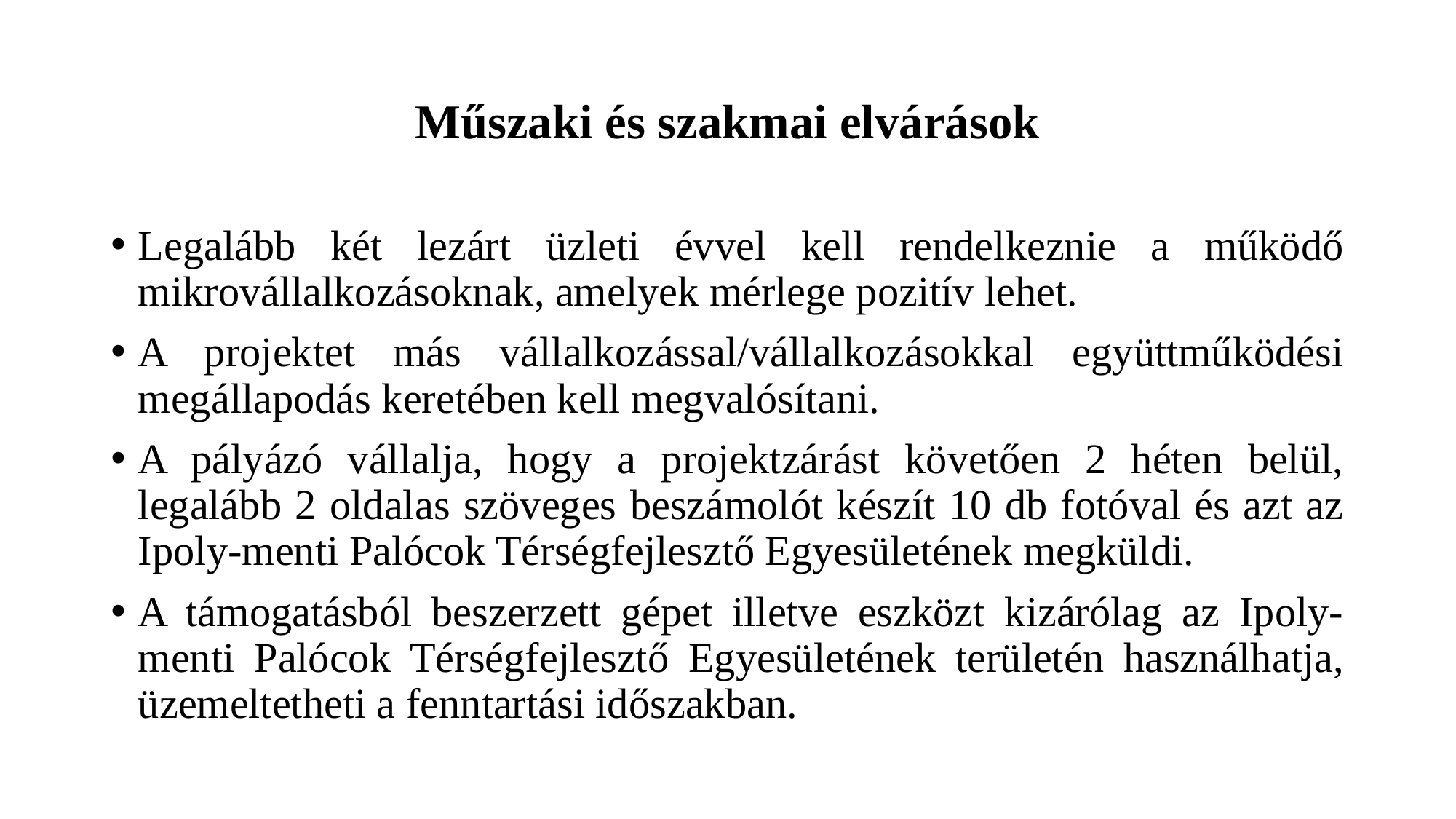

# Műszaki és szakmai elvárások
Legalább két lezárt üzleti évvel kell rendelkeznie a működő mikrovállalkozásoknak, amelyek mérlege pozitív lehet.
A projektet más vállalkozással/vállalkozásokkal együttműködési megállapodás keretében kell megvalósítani.
A pályázó vállalja, hogy a projektzárást követően 2 héten belül, legalább 2 oldalas szöveges beszámolót készít 10 db fotóval és azt az Ipoly-menti Palócok Térségfejlesztő Egyesületének megküldi.
A támogatásból beszerzett gépet illetve eszközt kizárólag az Ipoly-menti Palócok Térségfejlesztő Egyesületének területén használhatja, üzemeltetheti a fenntartási időszakban.